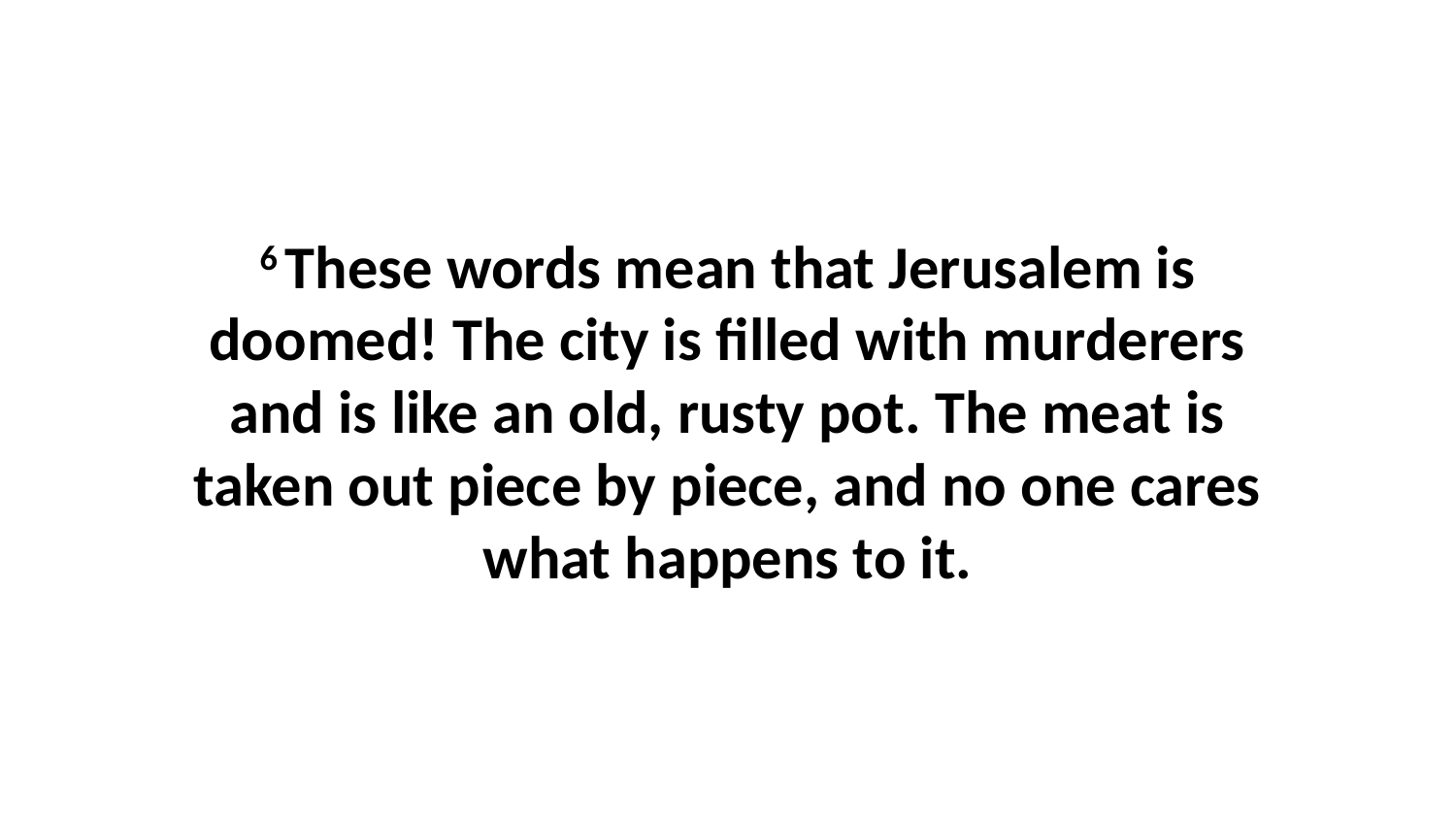

6 These words mean that Jerusalem is doomed! The city is filled with murderers and is like an old, rusty pot. The meat is taken out piece by piece, and no one cares what happens to it.